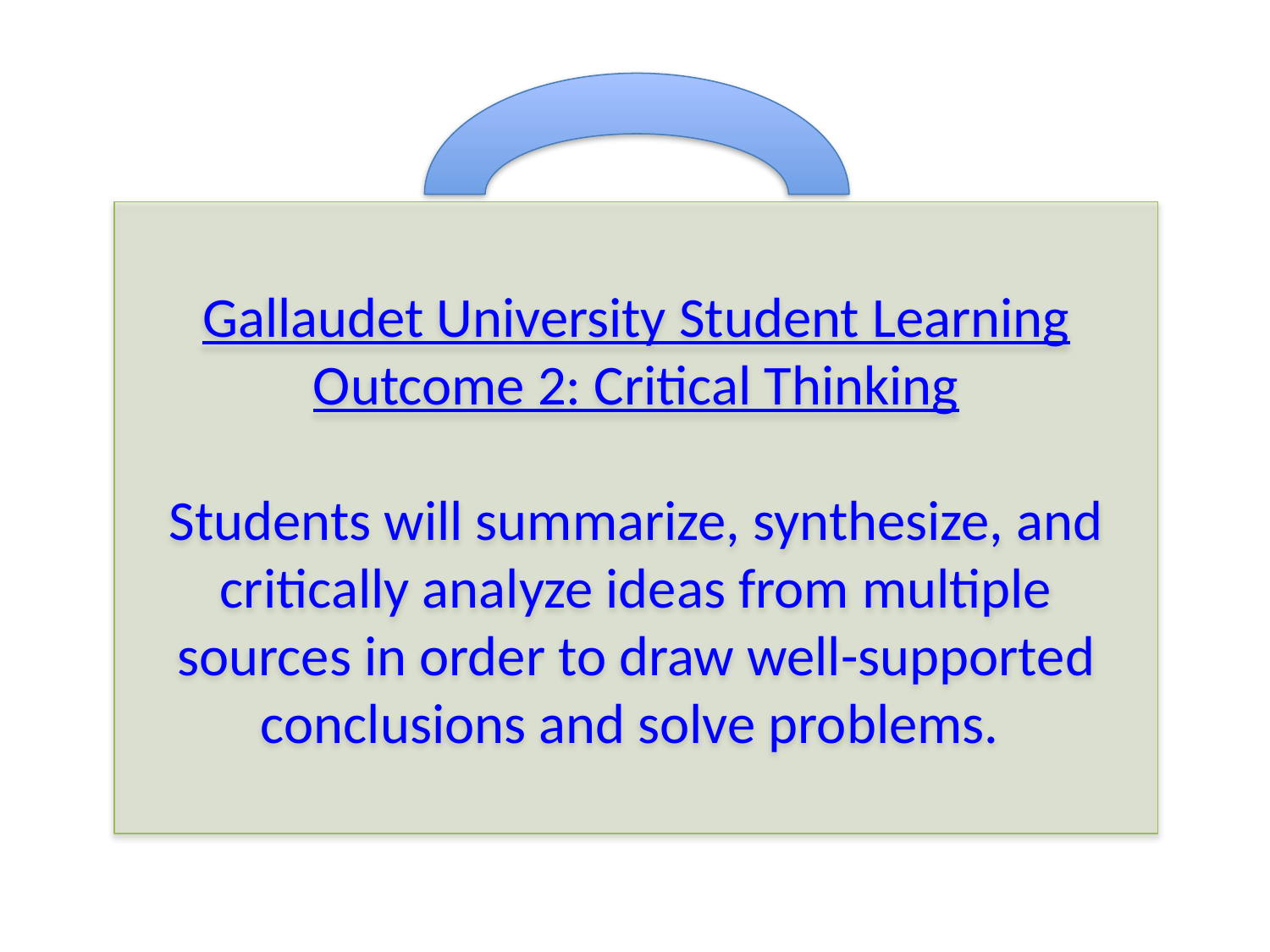

Gallaudet University Student Learning Outcome 2: Critical Thinking

Students will summarize, synthesize, and critically analyze ideas from multiple sources in order to draw well-supported conclusions and solve problems.